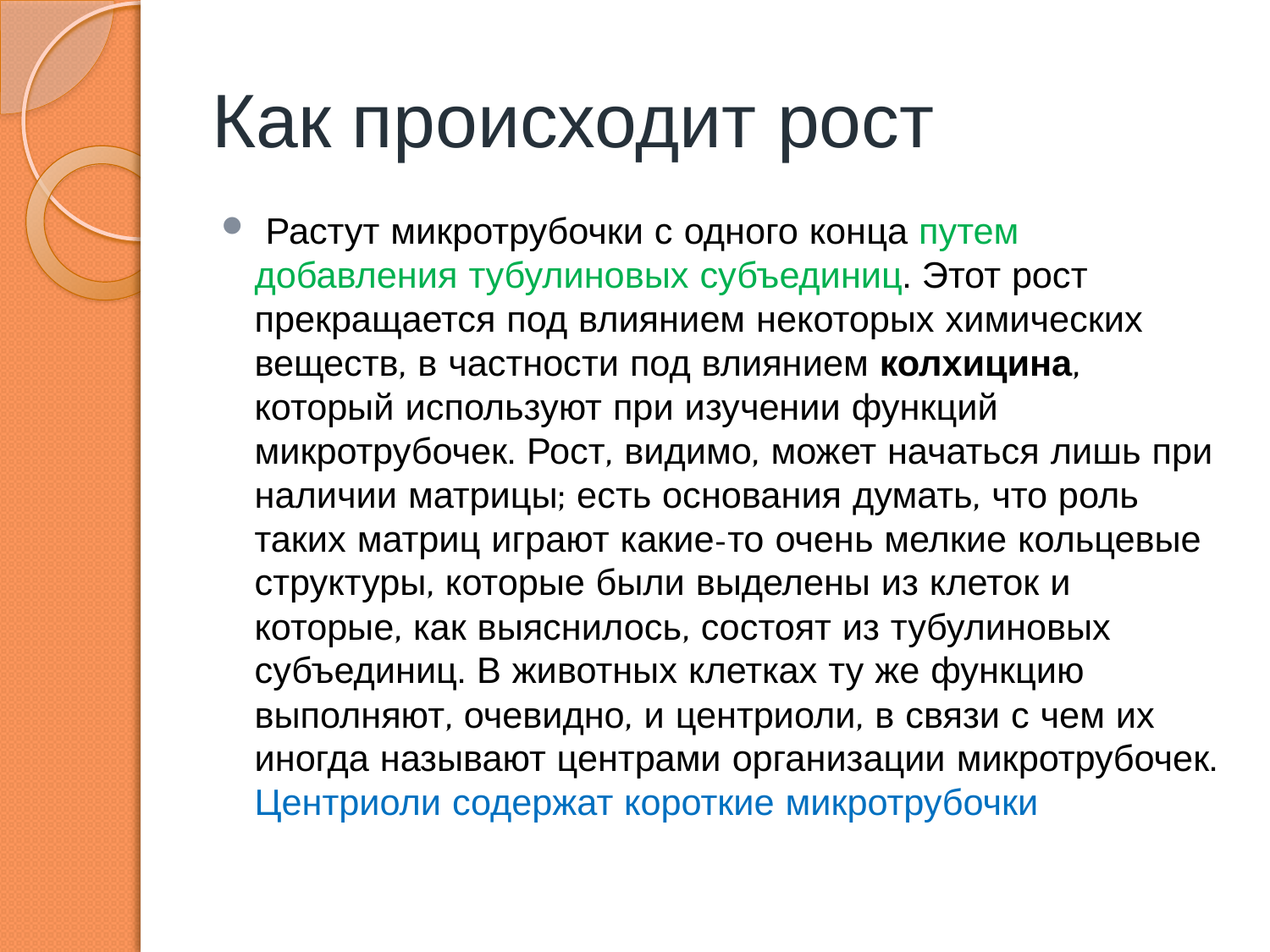

# Как происходит рост
 Растут микротрубочки с одного конца путем добавления тубулиновых субъединиц. Этот рост прекращается под влиянием некоторых химических веществ, в частности под влиянием колхицина, который используют при изучении функций микротрубочек. Рост, видимо, может начаться лишь при наличии матрицы; есть основания думать, что роль таких матриц играют какие-то очень мелкие кольцевые структуры, которые были выделены из клеток и которые, как выяснилось, состоят из тубулиновых субъединиц. В животных клетках ту же функцию выполняют, очевидно, и центриоли, в связи с чем их иногда называют центрами организации микротрубочек. Центриоли содержат короткие микротрубочки